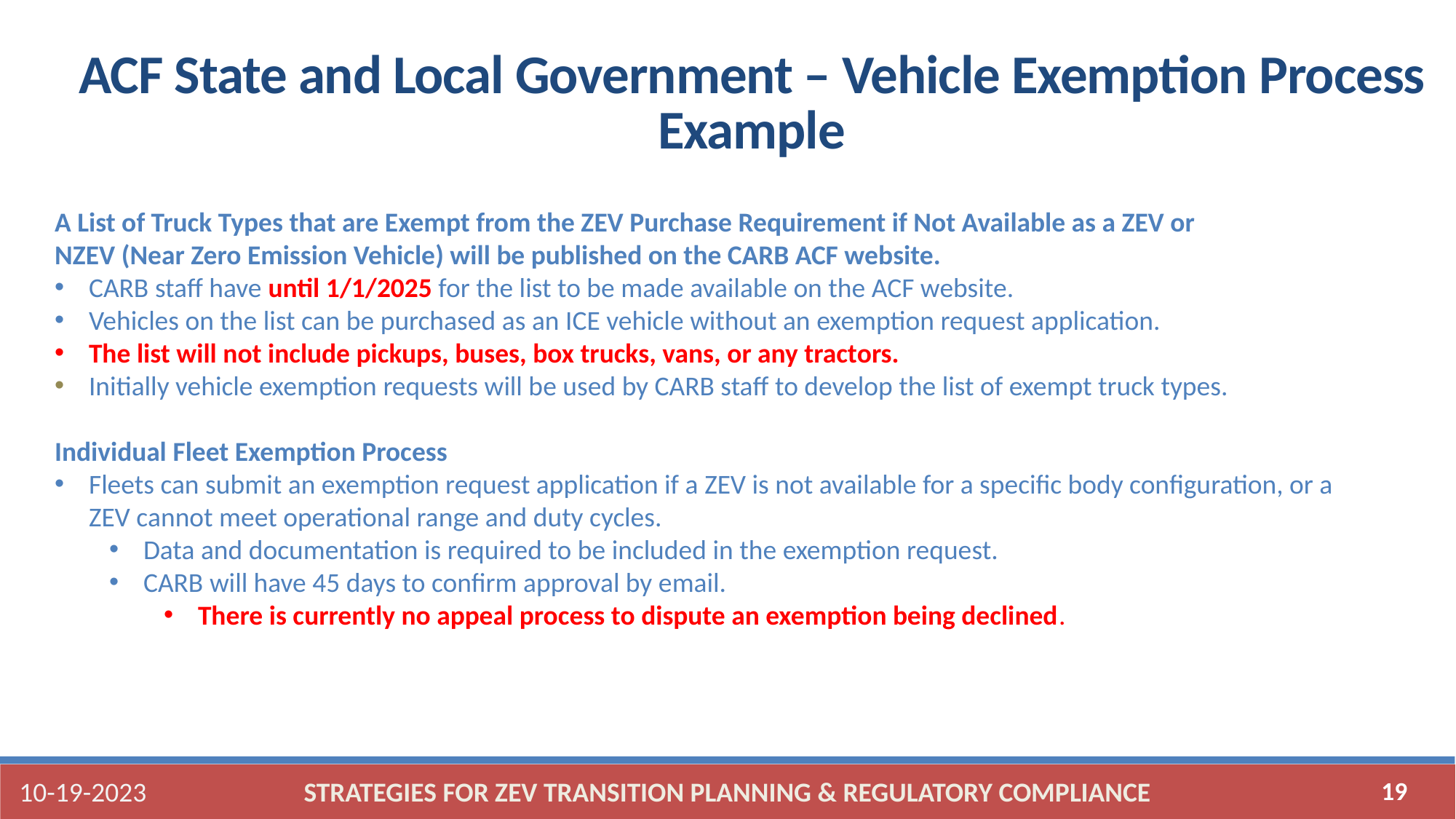

ACF State and Local Government – Vehicle Exemption Process Example
A List of Truck Types that are Exempt from the ZEV Purchase Requirement if Not Available as a ZEV or
NZEV (Near Zero Emission Vehicle) will be published on the CARB ACF website.
CARB staff have until 1/1/2025 for the list to be made available on the ACF website.
Vehicles on the list can be purchased as an ICE vehicle without an exemption request application.
The list will not include pickups, buses, box trucks, vans, or any tractors.
Initially vehicle exemption requests will be used by CARB staff to develop the list of exempt truck types.

Individual Fleet Exemption Process
Fleets can submit an exemption request application if a ZEV is not available for a specific body configuration, or a ZEV cannot meet operational range and duty cycles.
Data and documentation is required to be included in the exemption request.
CARB will have 45 days to confirm approval by email.
There is currently no appeal process to dispute an exemption being declined.

10-19-2023
STRATEGIES FOR ZEV TRANSITION PLANNING & REGULATORY COMPLIANCE
19